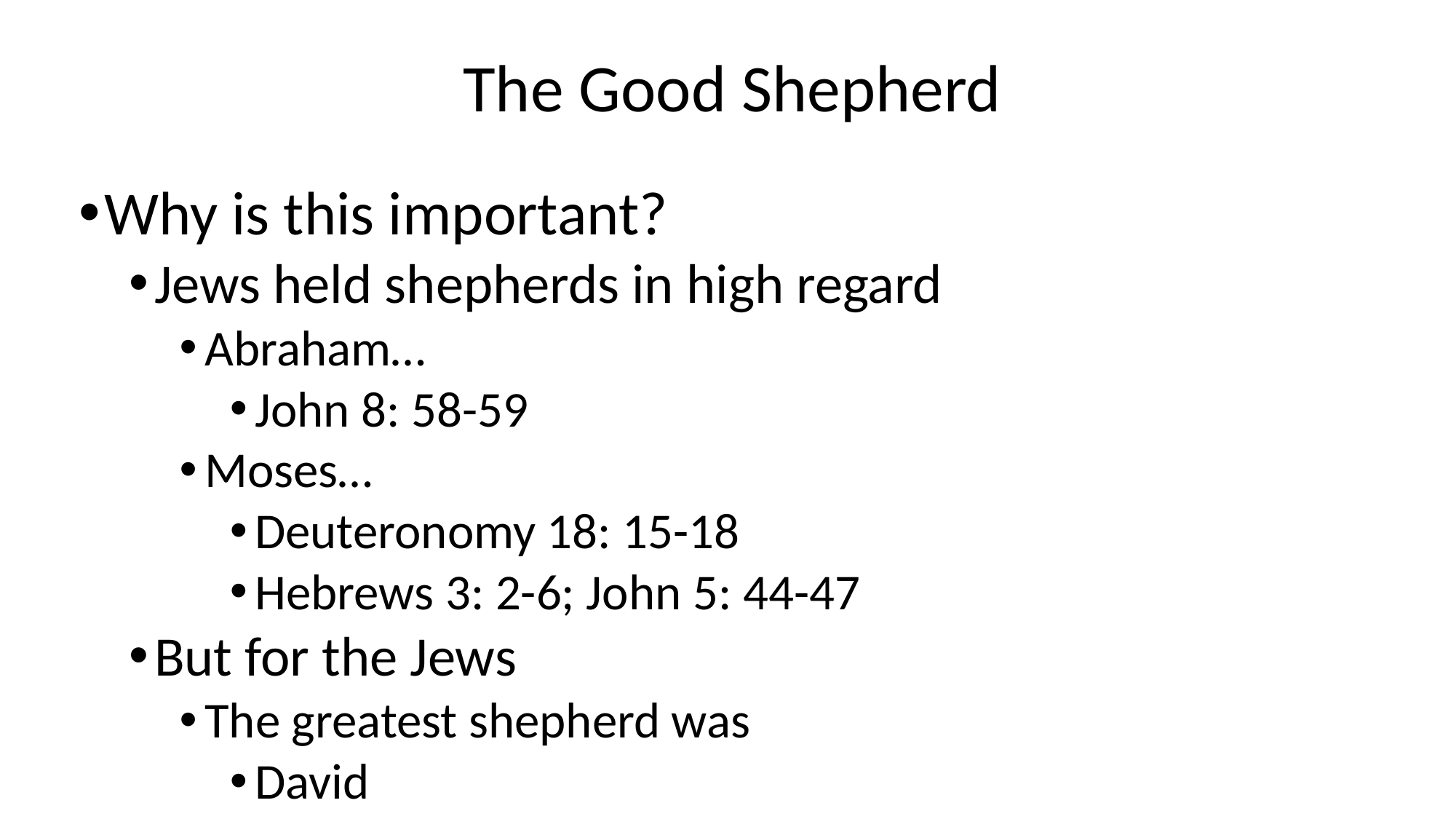

# The Good Shepherd
Why is this important?
Jews held shepherds in high regard
Abraham…
John 8: 58-59
Moses…
Deuteronomy 18: 15-18
Hebrews 3: 2-6; John 5: 44-47
But for the Jews
The greatest shepherd was
David